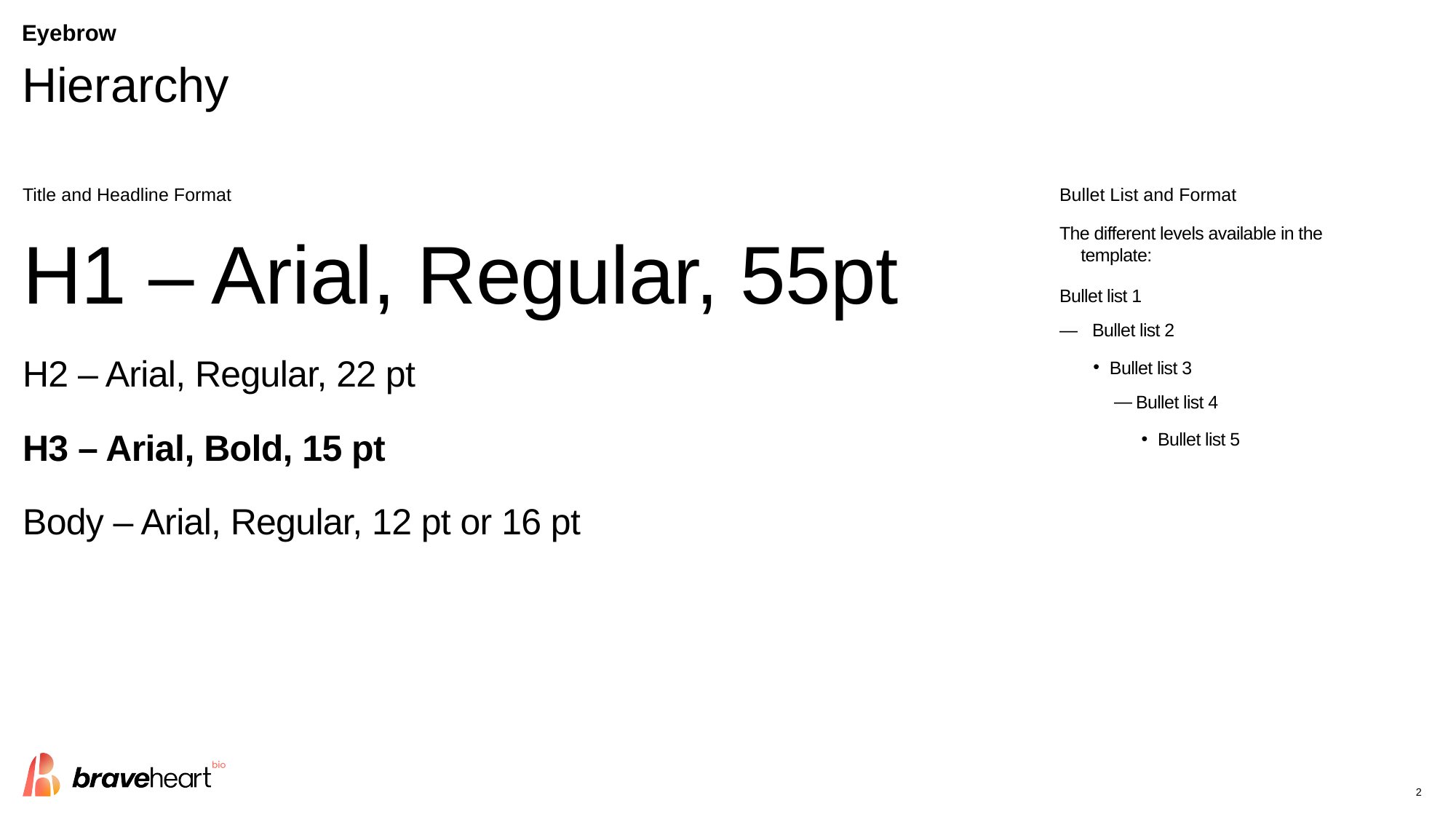

# Eyebrow
Hierarchy
Title and Headline Format
Bullet List and Format
H1 – Arial, Regular, 55pt
H2 – Arial, Regular, 22 pt
H3 – Arial, Bold, 15 pt
Body – Arial, Regular, 12 pt or 16 pt
The different levels available in the template:
Bullet list 1
Bullet list 2
Bullet list 3
Bullet list 4
Bullet list 5
2